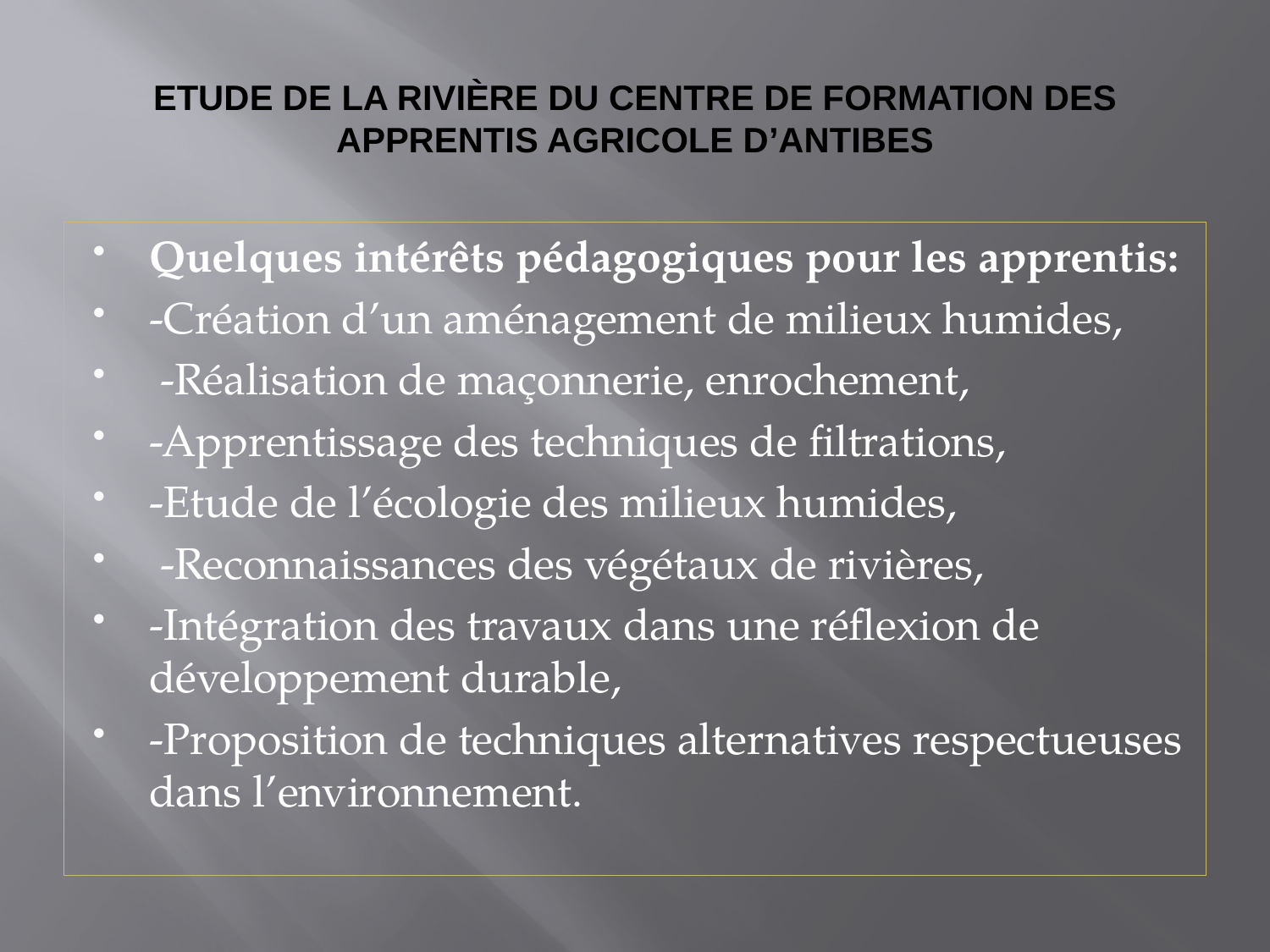

# Etude de la rivière du Centre de Formation des Apprentis Agricole d’Antibes
Quelques intérêts pédagogiques pour les apprentis:
-Création d’un aménagement de milieux humides,
 -Réalisation de maçonnerie, enrochement,
-Apprentissage des techniques de filtrations,
-Etude de l’écologie des milieux humides,
 -Reconnaissances des végétaux de rivières,
-Intégration des travaux dans une réflexion de développement durable,
-Proposition de techniques alternatives respectueuses dans l’environnement.